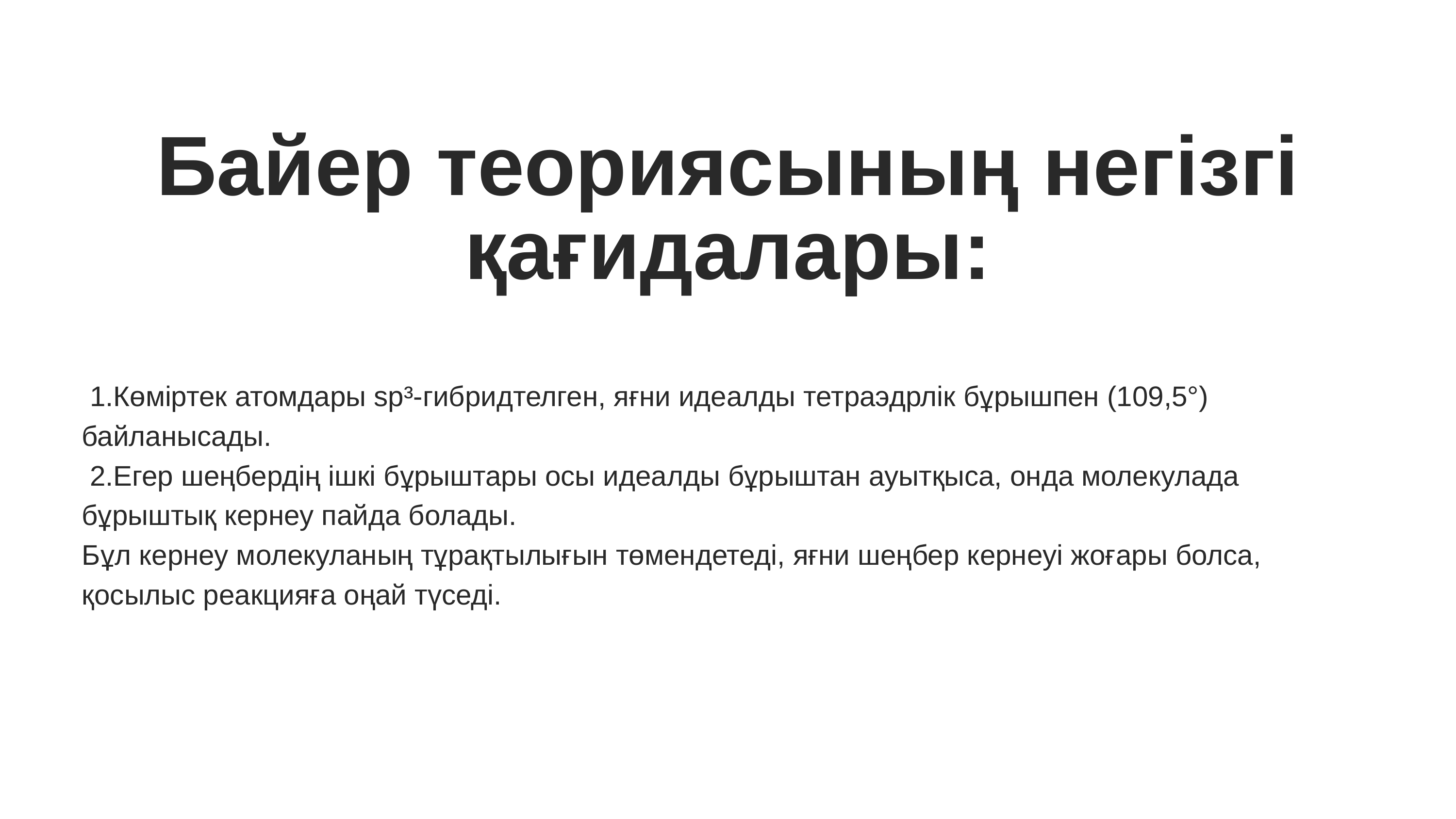

Байер теориясының негізгі қағидалары:

 1.Көміртек атомдары sp³-гибридтелген, яғни идеалды тетраэдрлік бұрышпен (109,5°) байланысады.
 2.Егер шеңбердің ішкі бұрыштары осы идеалды бұрыштан ауытқыса, онда молекулада бұрыштық кернеу пайда болады.
Бұл кернеу молекуланың тұрақтылығын төмендетеді, яғни шеңбер кернеуі жоғары болса, қосылыс реакцияға оңай түседі.